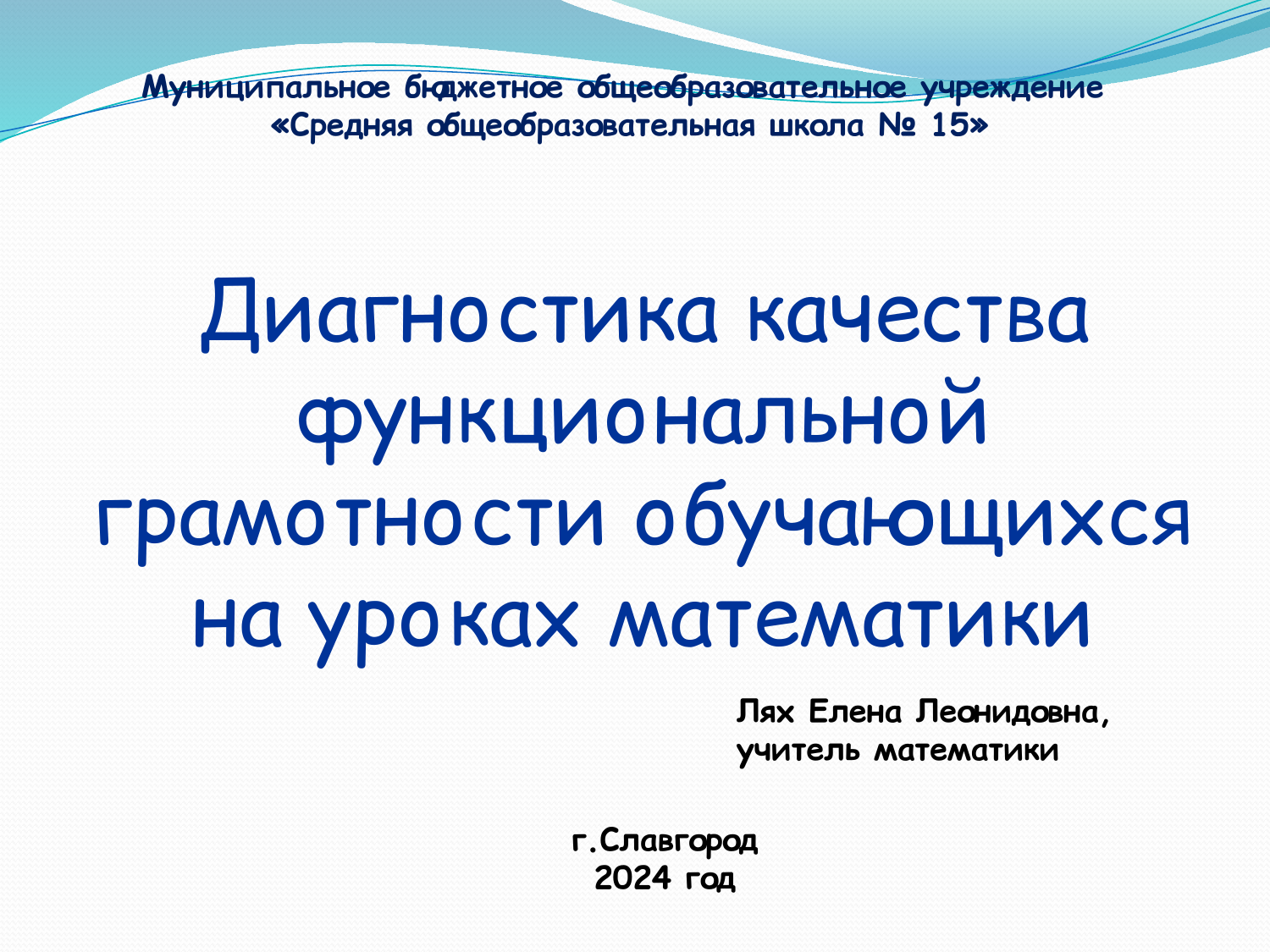

Муниципальное бюджетное общеобразовательное учреждение
«Средняя общеобразовательная школа № 15»
# Диагностика качества функциональной грамотности обучающихся на уроках математики
Лях Елена Леонидовна, учитель математики
г.Славгород
2024 год